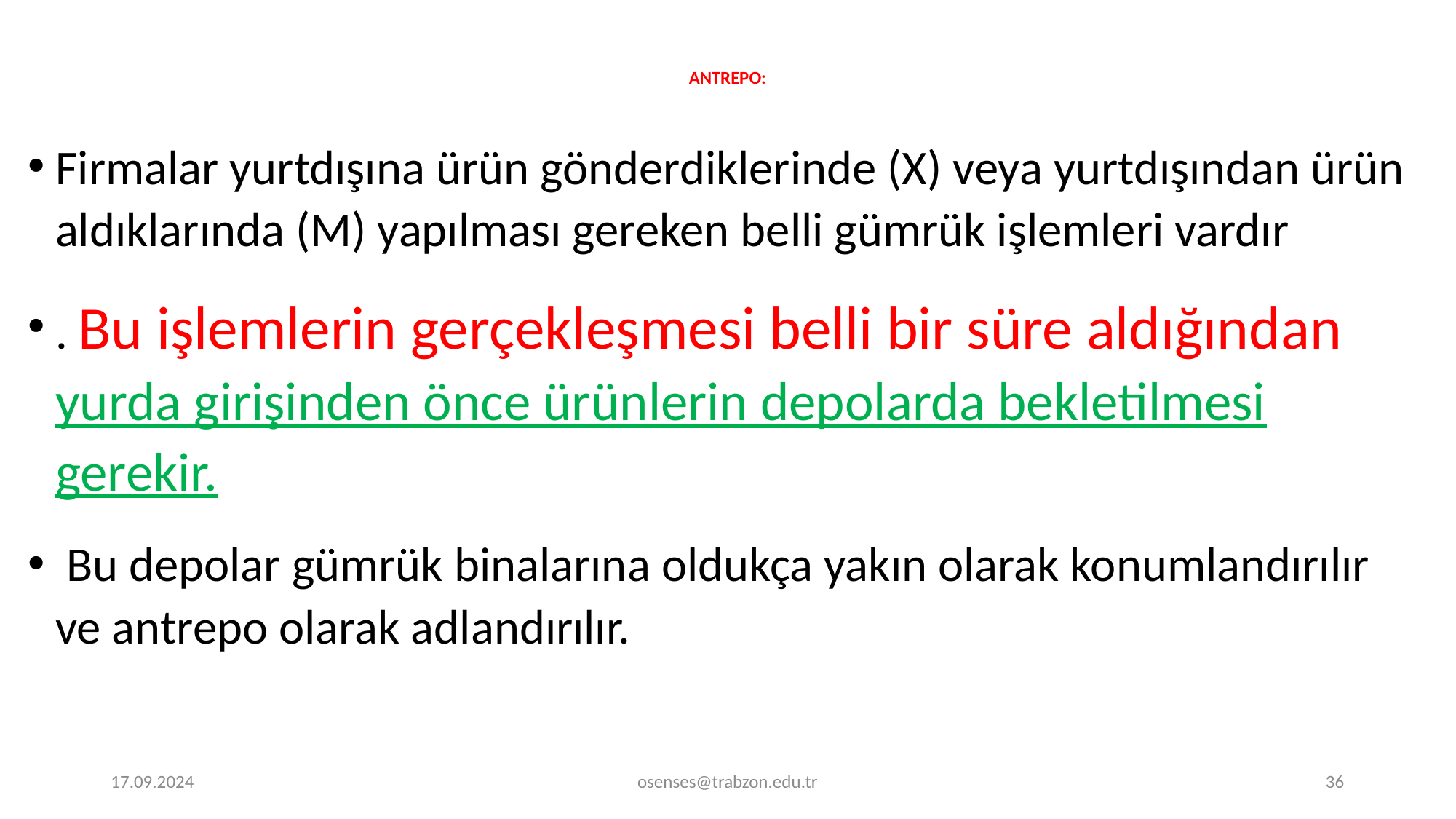

# ANTREPO:
Firmalar yurtdışına ürün gönderdiklerinde (X) veya yurtdışından ürün aldıklarında (M) yapılması gereken belli gümrük işlemleri vardır
. Bu işlemlerin gerçekleşmesi belli bir süre aldığından yurda girişinden önce ürünlerin depolarda bekletilmesi gerekir.
 Bu depolar gümrük binalarına oldukça yakın olarak konumlandırılır ve antrepo olarak adlandırılır.
17.09.2024
osenses@trabzon.edu.tr
36